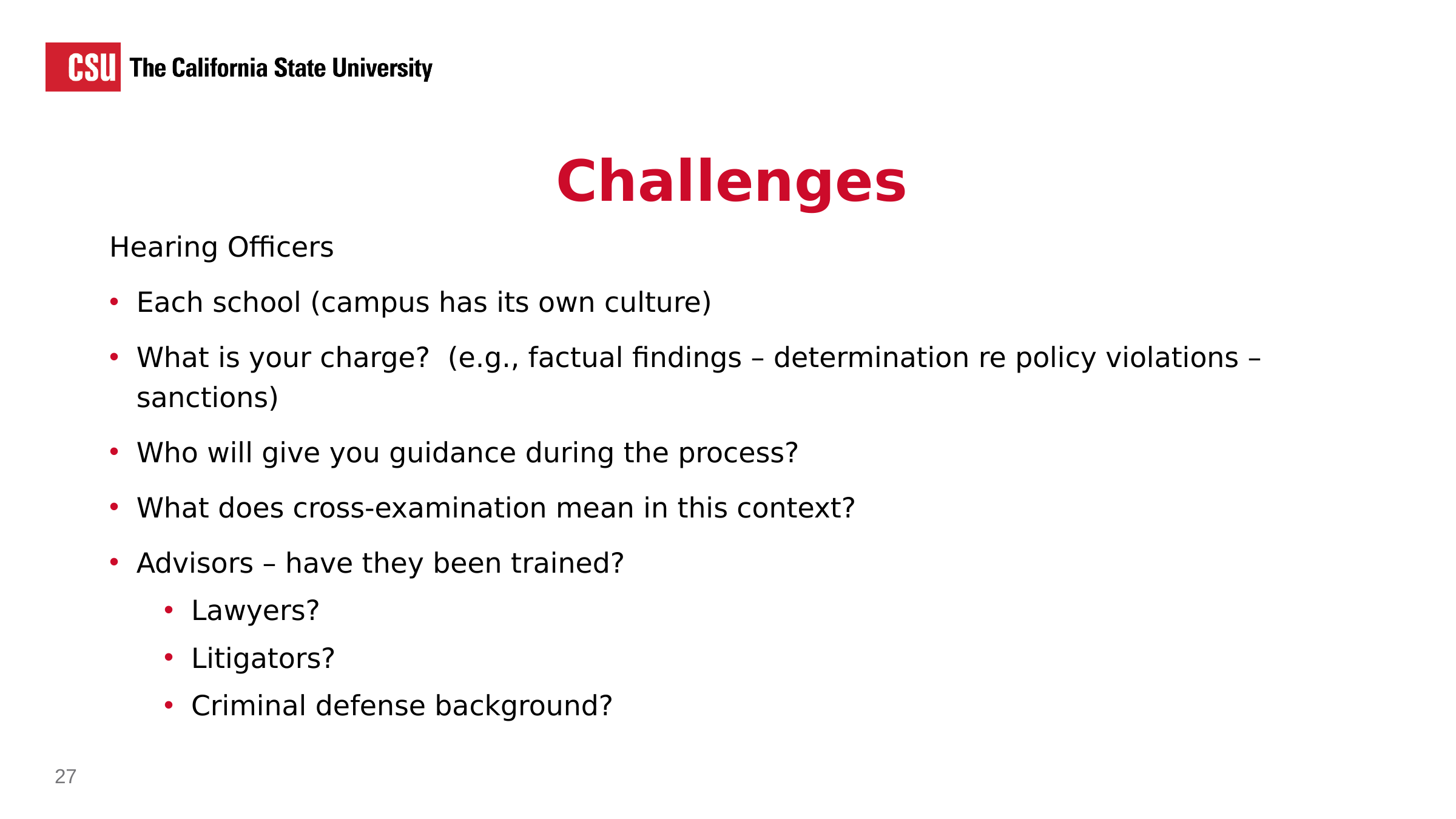

# Challenges
Hearing Officers
Each school (campus has its own culture)
What is your charge?  (e.g., factual findings – determination re policy violations – sanctions)
Who will give you guidance during the process?
What does cross-examination mean in this context?
Advisors – have they been trained?
Lawyers?
Litigators?
Criminal defense background?

27